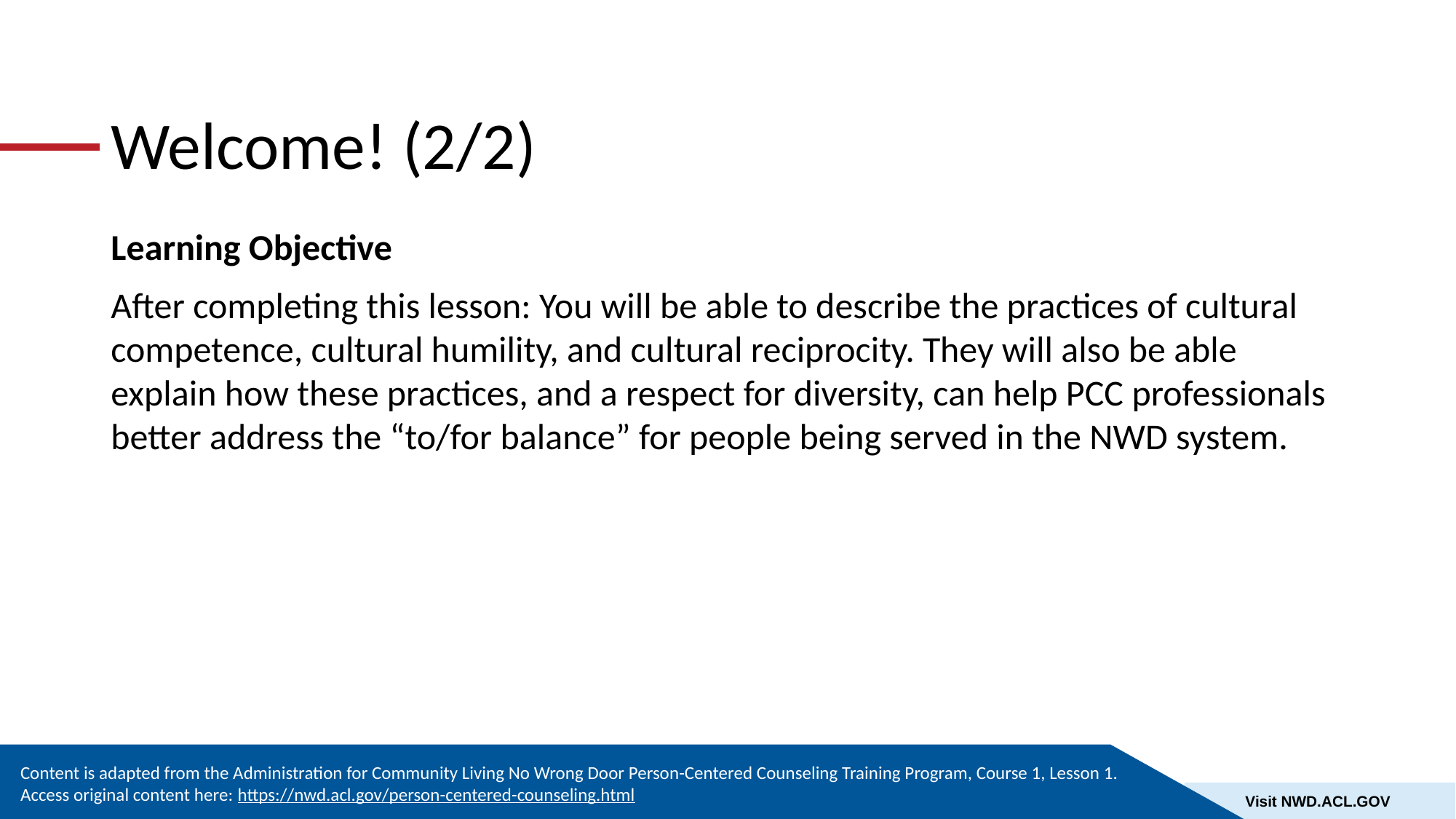

# Welcome! (2/2)
Learning Objective
After completing this lesson: You will be able to describe the practices of cultural competence, cultural humility, and cultural reciprocity. They will also be able explain how these practices, and a respect for diversity, can help PCC professionals better address the “to/for balance” for people being served in the NWD system.